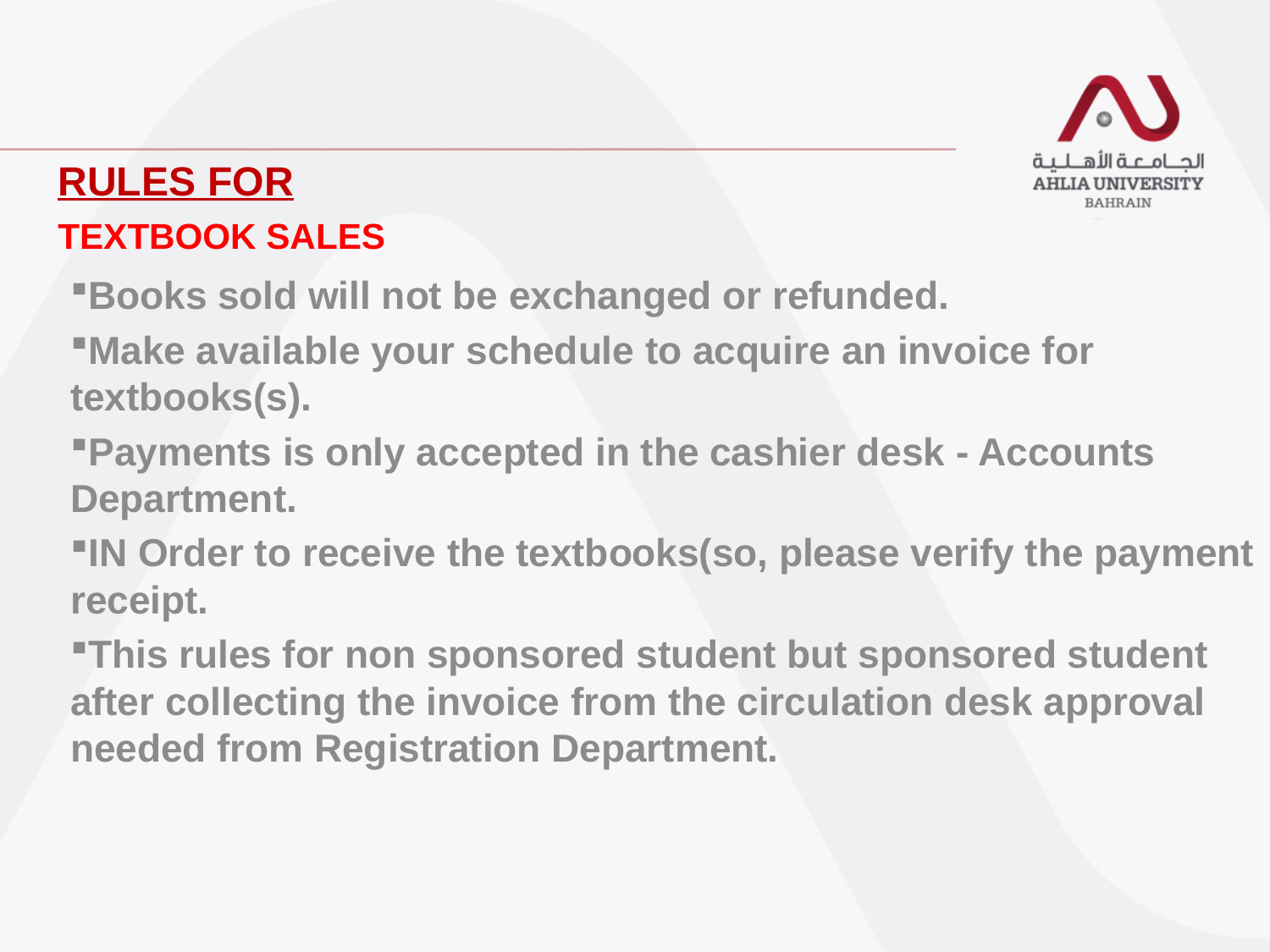

RULES FOR
TEXTBOOK SALES
Books sold will not be exchanged or refunded.
Make available your schedule to acquire an invoice for textbooks(s).
Payments is only accepted in the cashier desk - Accounts Department.
IN Order to receive the textbooks(so, please verify the payment receipt.
This rules for non sponsored student but sponsored student after collecting the invoice from the circulation desk approval needed from Registration Department.